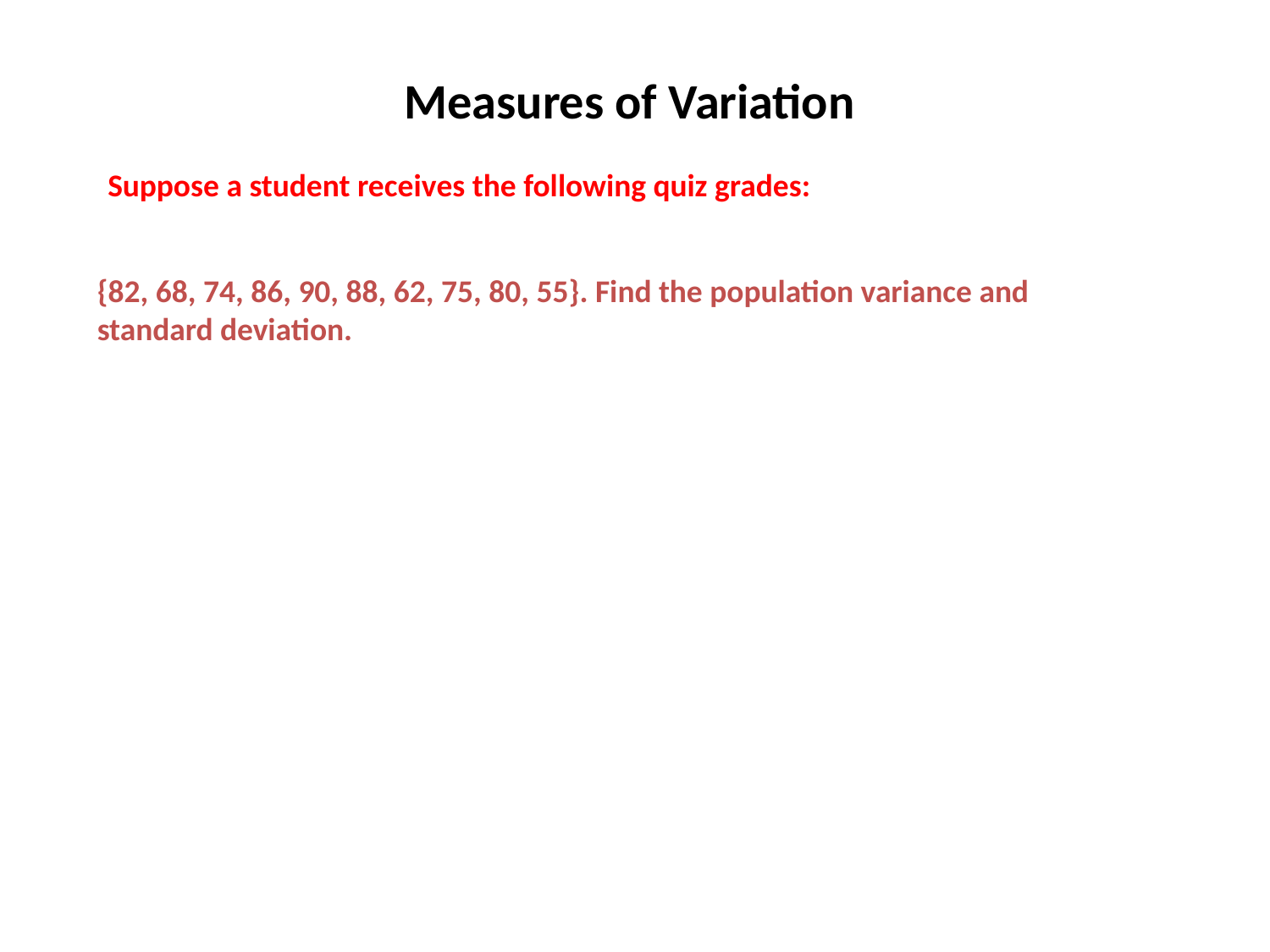

Measures of Variation
Suppose a student receives the following quiz grades:
{82, 68, 74, 86, 90, 88, 62, 75, 80, 55}. Find the population variance and standard deviation.